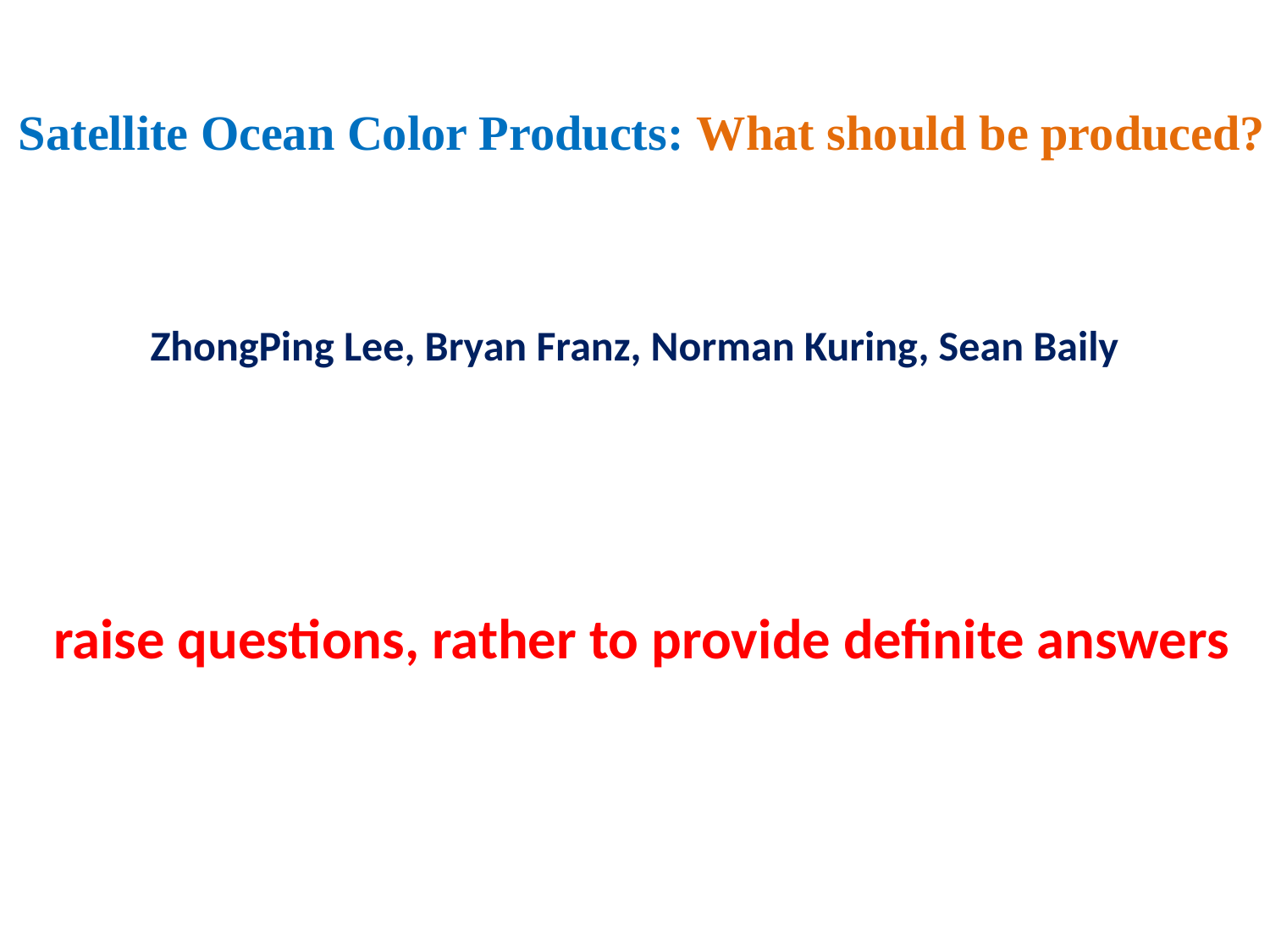

Satellite Ocean Color Products: What should be produced?
ZhongPing Lee, Bryan Franz, Norman Kuring, Sean Baily
raise questions, rather to provide definite answers